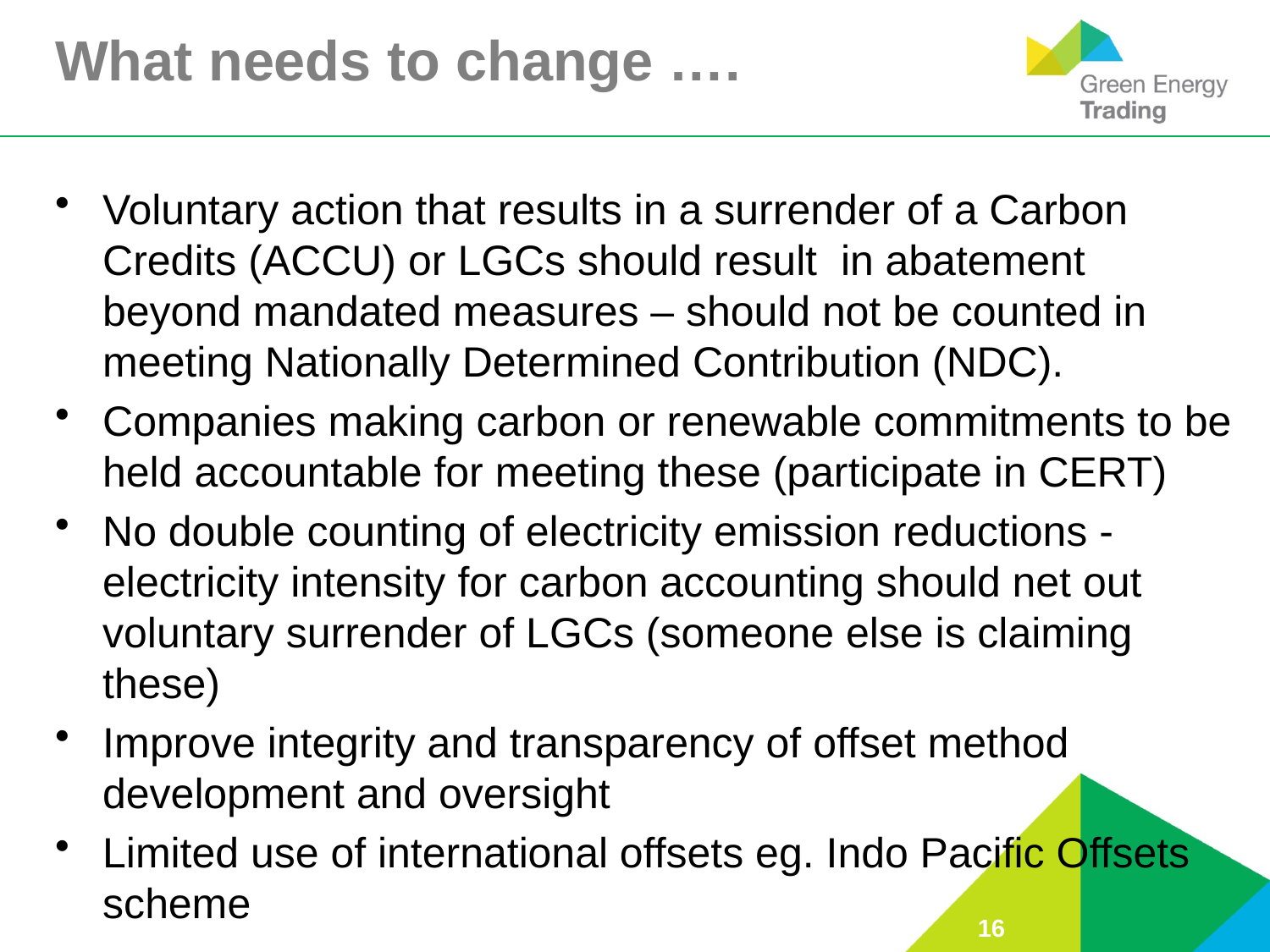

# What needs to change ….
Voluntary action that results in a surrender of a Carbon Credits (ACCU) or LGCs should result  in abatement beyond mandated measures – should not be counted in meeting Nationally Determined Contribution (NDC).
Companies making carbon or renewable commitments to be held accountable for meeting these (participate in CERT)
No double counting of electricity emission reductions - electricity intensity for carbon accounting should net out voluntary surrender of LGCs (someone else is claiming these)
Improve integrity and transparency of offset method development and oversight
Limited use of international offsets eg. Indo Pacific Offsets scheme
16